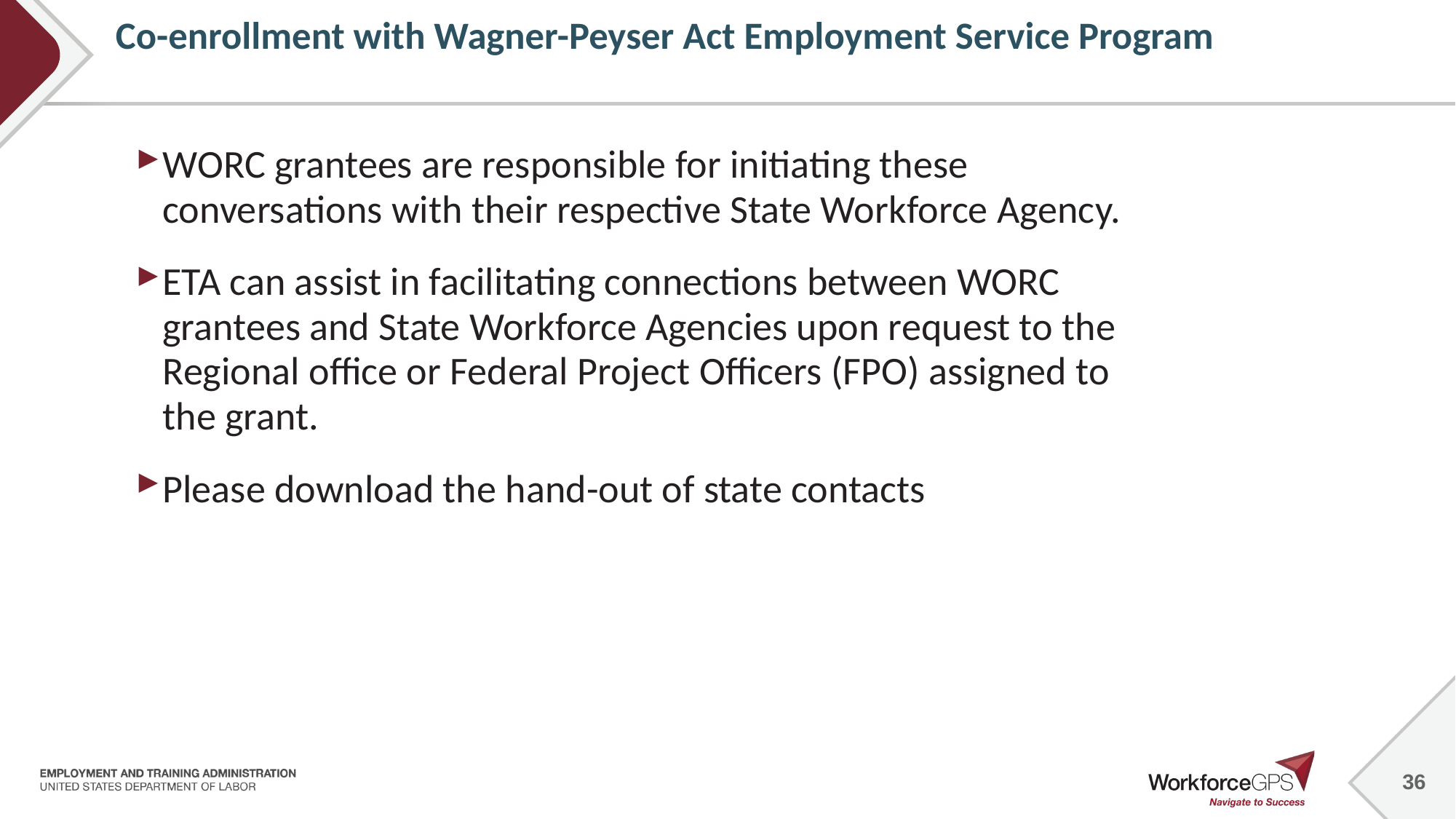

36
# Co-enrollment with Wagner-Peyser Act Employment Service Program
WORC grantees are responsible for initiating these conversations with their respective State Workforce Agency.
ETA can assist in facilitating connections between WORC grantees and State Workforce Agencies upon request to the Regional office or Federal Project Officers (FPO) assigned to the grant.
Please download the hand-out of state contacts